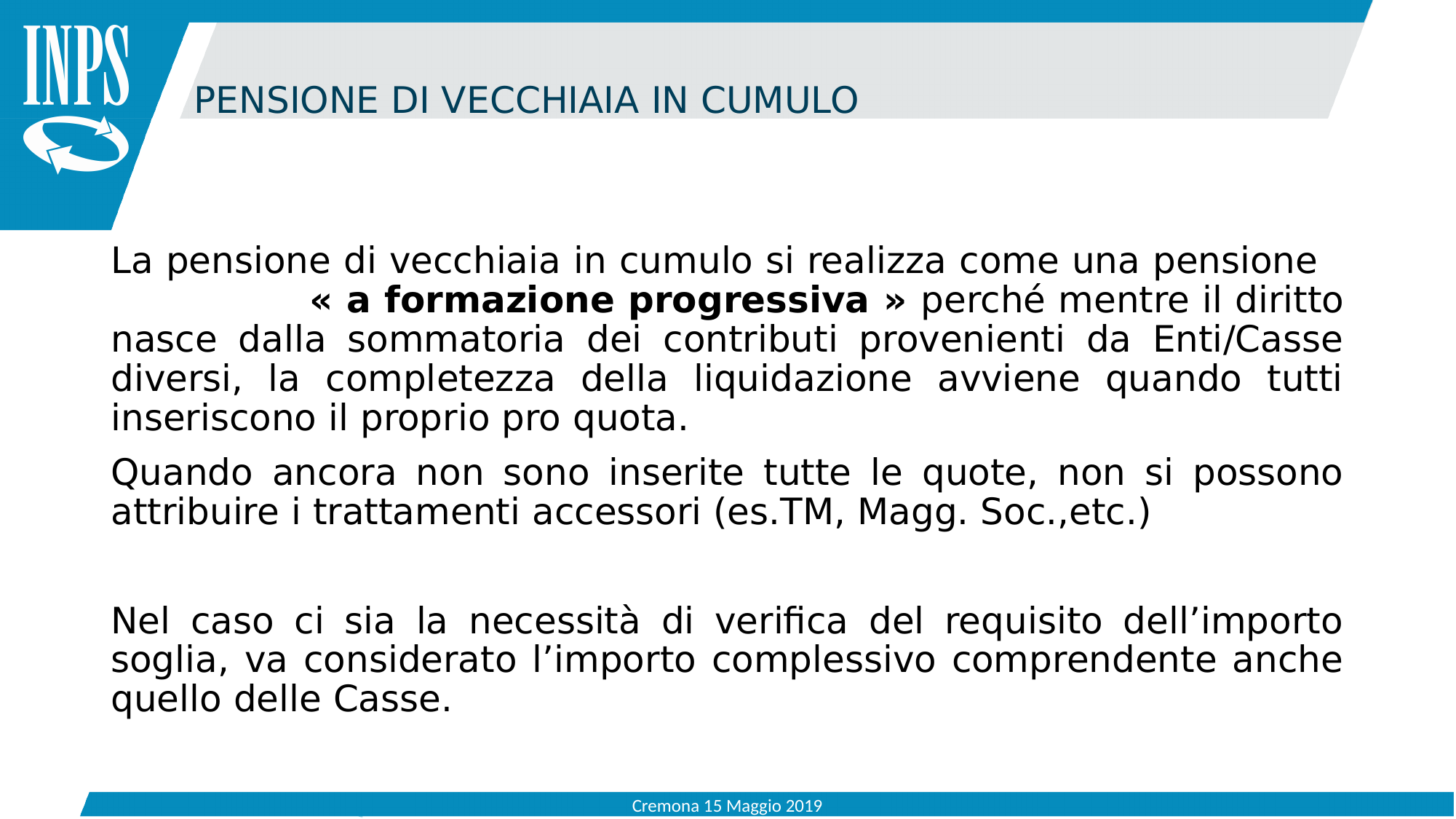

PENSIONE DI VECCHIAIA IN CUMULO
La pensione di vecchiaia in cumulo si realizza come una pensione                   « a formazione progressiva » perché mentre il diritto nasce dalla sommatoria dei contributi provenienti da Enti/Casse diversi, la completezza della liquidazione avviene quando tutti inseriscono il proprio pro quota.
Quando ancora non sono inserite tutte le quote, non si possono attribuire i trattamenti accessori (es.TM, Magg. Soc.,etc.)

Nel caso ci sia la necessità di verifica del requisito dell’importo soglia, va considerato l’importo complessivo comprendente anche quello delle Casse.

Cremona 15 Maggio 2019